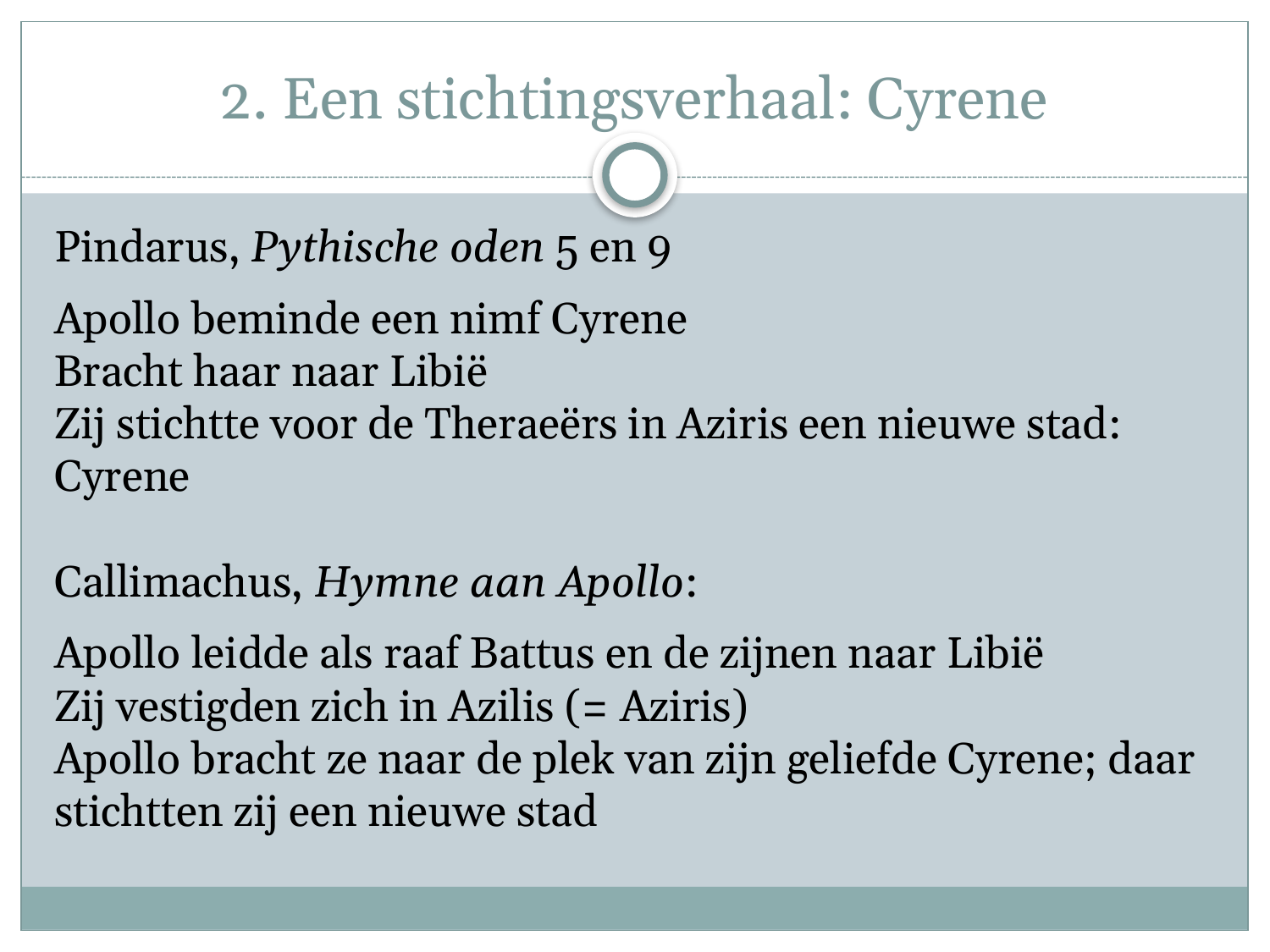

# 2. Een stichtingsverhaal: Cyrene
Pindarus, Pythische oden 5 en 9
Apollo beminde een nimf Cyrene
Bracht haar naar Libië
Zij stichtte voor de Theraeërs in Aziris een nieuwe stad: Cyrene

Callimachus, Hymne aan Apollo:
Apollo leidde als raaf Battus en de zijnen naar Libië
Zij vestigden zich in Azilis (= Aziris)
Apollo bracht ze naar de plek van zijn geliefde Cyrene; daar stichtten zij een nieuwe stad